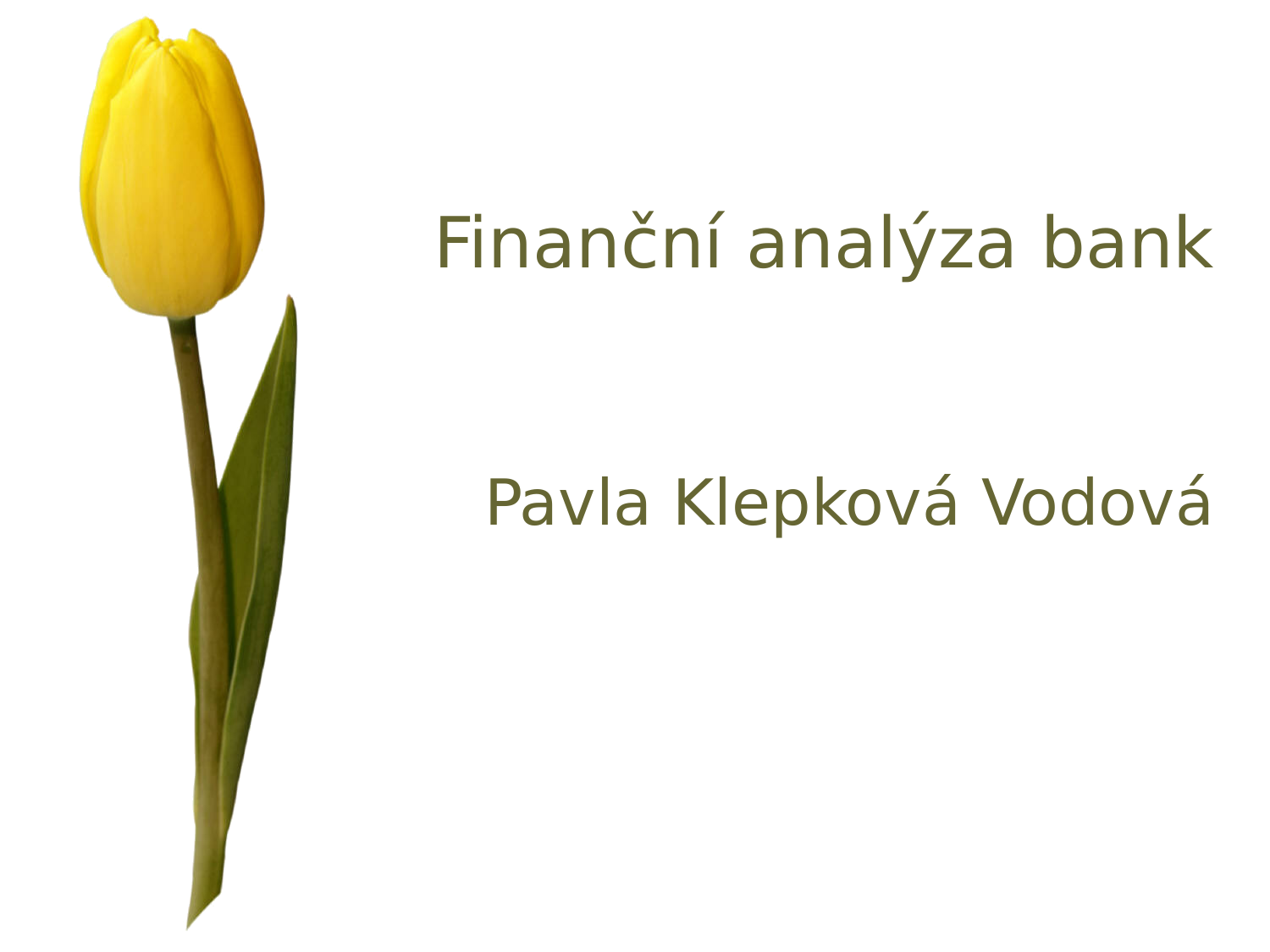

# Finanční analýza bank
Pavla Klepková Vodová